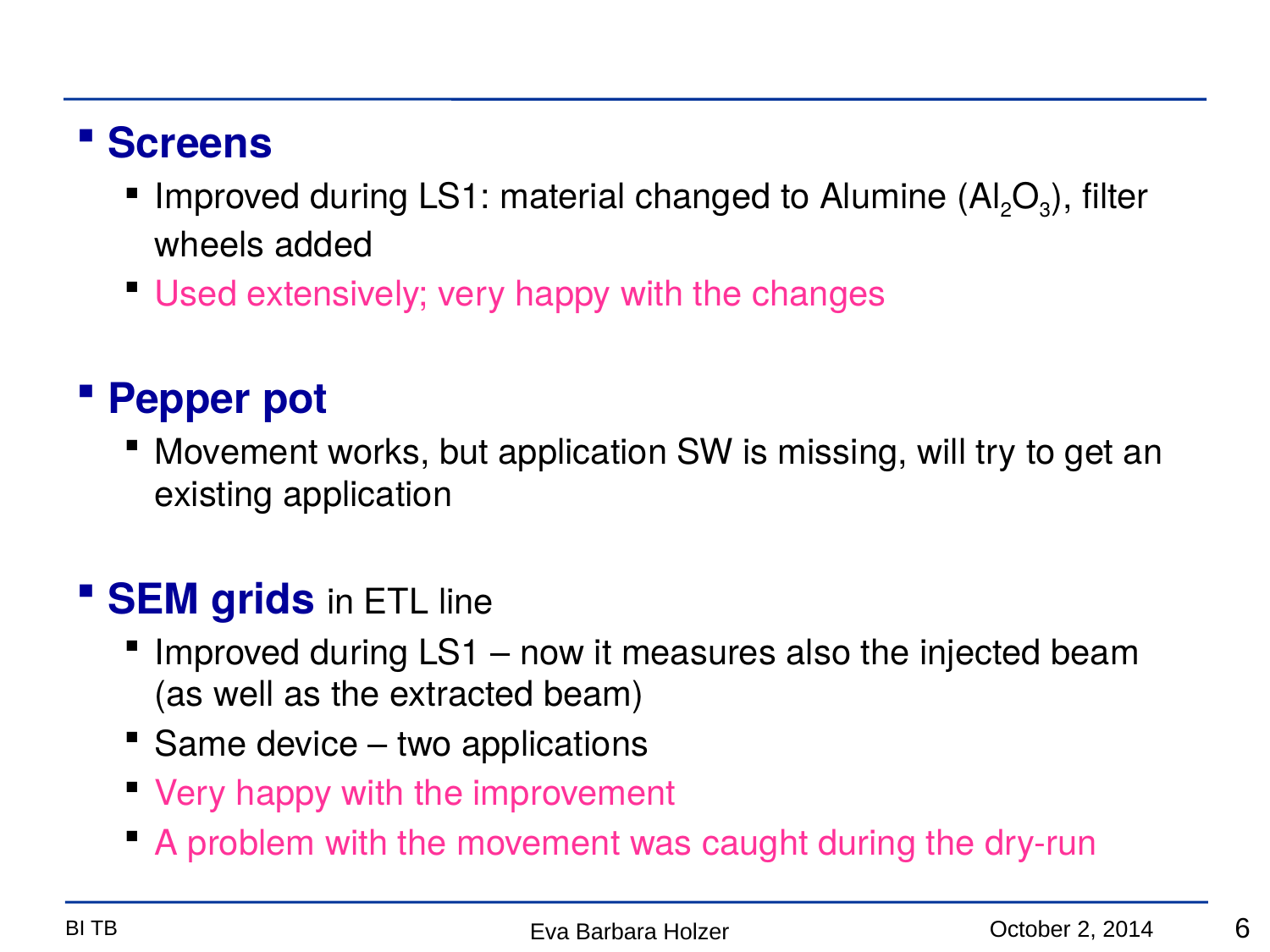

#
Screens
Improved during LS1: material changed to Alumine (Al2O3), filter wheels added
Used extensively; very happy with the changes

Pepper pot
Movement works, but application SW is missing, will try to get an existing application

SEM grids in ETL line
Improved during LS1 – now it measures also the injected beam (as well as the extracted beam)
Same device – two applications
Very happy with the improvement
A problem with the movement was caught during the dry-run